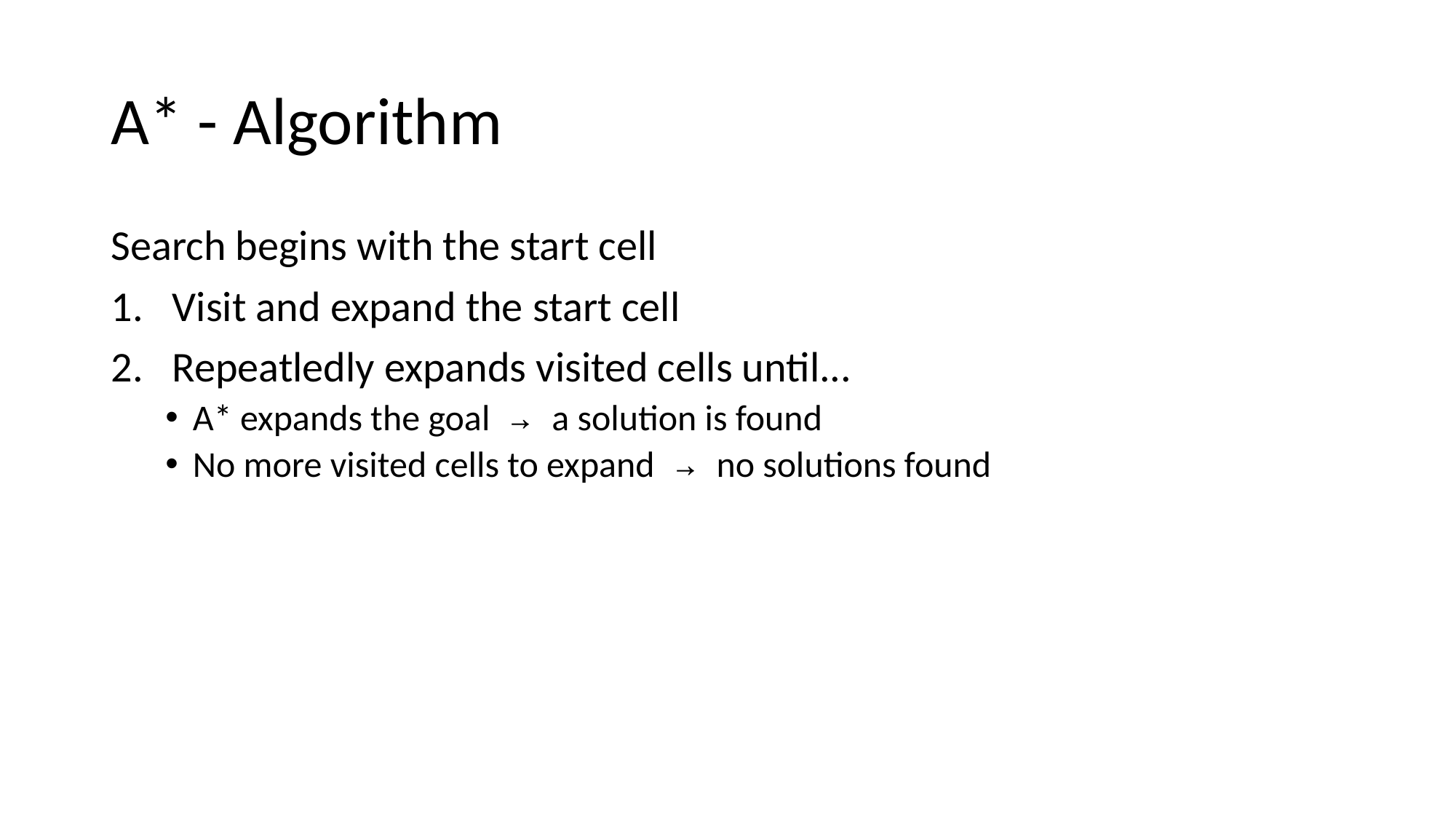

# A* - Algorithm
Search begins with the start cell
Visit and expand the start cell
Repeatledly expands visited cells until...
A* expands the goal → a solution is found
No more visited cells to expand → no solutions found